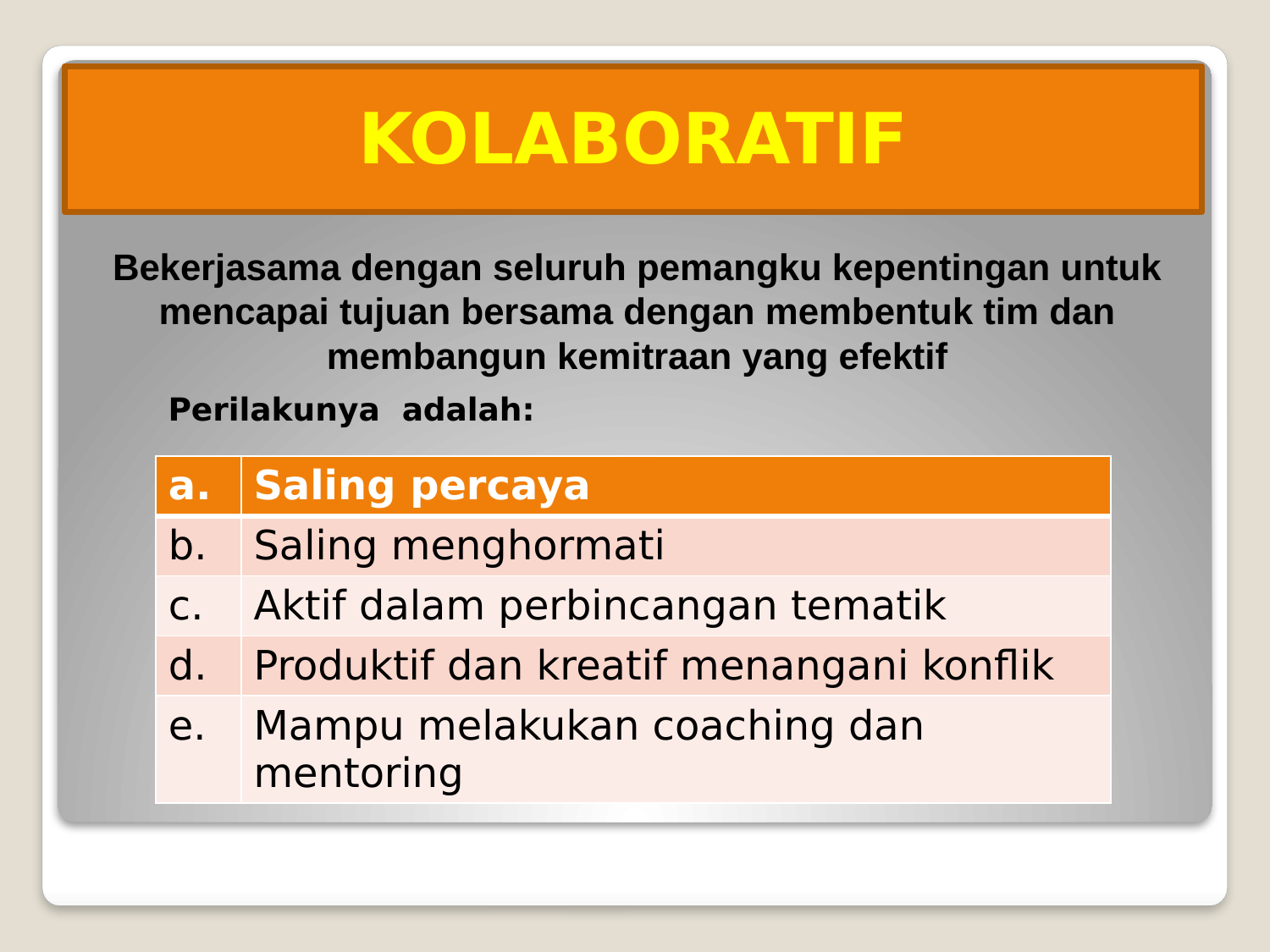

KOLABORATIF
# Bekerjasama dengan seluruh pemangku kepentingan untuk mencapai tujuan bersama dengan membentuk tim dan membangun kemitraan yang efektif
Perilakunya  adalah:
| a. | Saling percaya |
| --- | --- |
| b. | Saling menghormati |
| c. | Aktif dalam perbincangan tematik |
| d. | Produktif dan kreatif menangani konflik |
| e. | Mampu melakukan coaching dan mentoring |